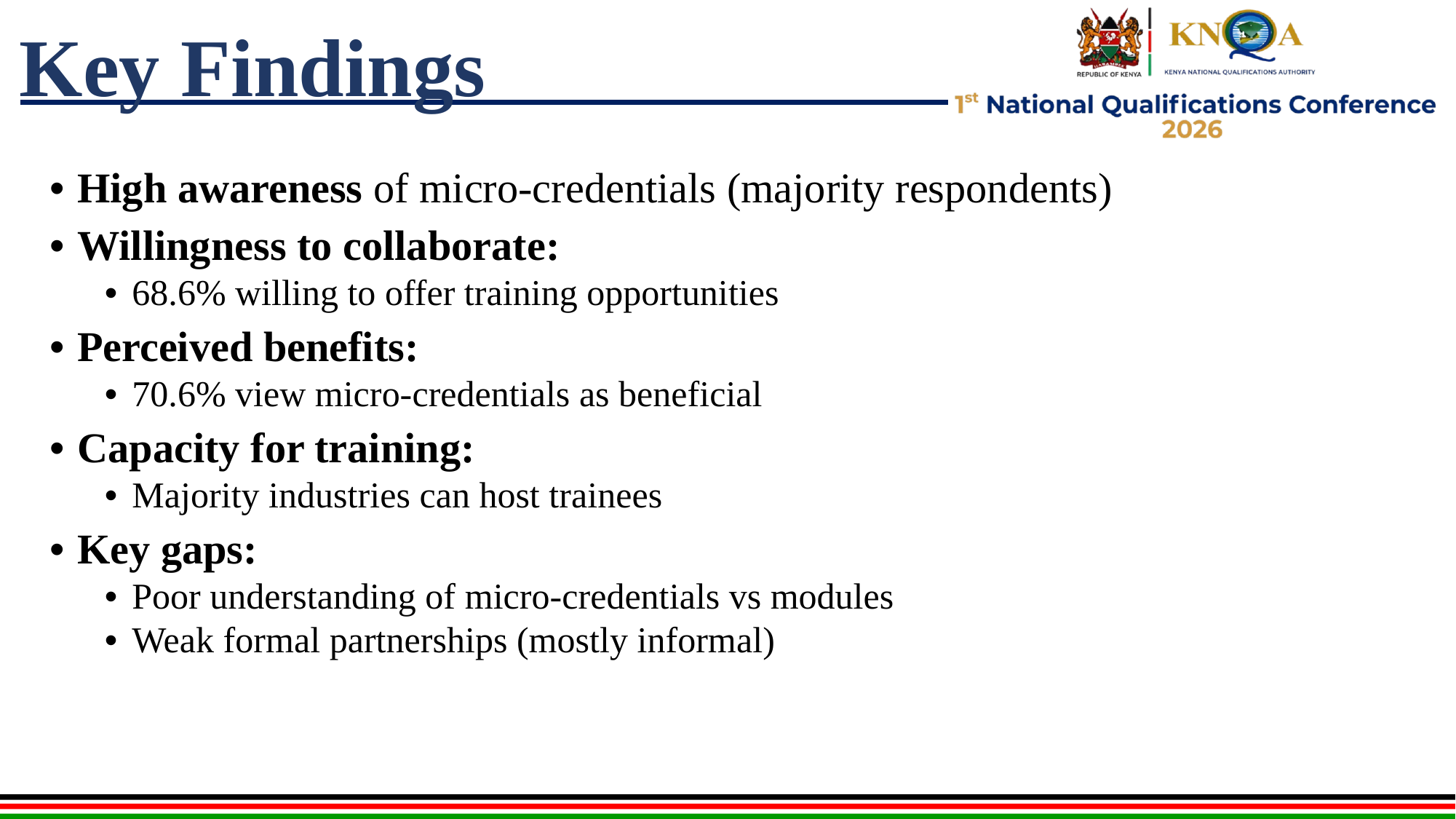

# Key Findings
High awareness of micro-credentials (majority respondents)
Willingness to collaborate:
68.6% willing to offer training opportunities
Perceived benefits:
70.6% view micro-credentials as beneficial
Capacity for training:
Majority industries can host trainees
Key gaps:
Poor understanding of micro-credentials vs modules
Weak formal partnerships (mostly informal)